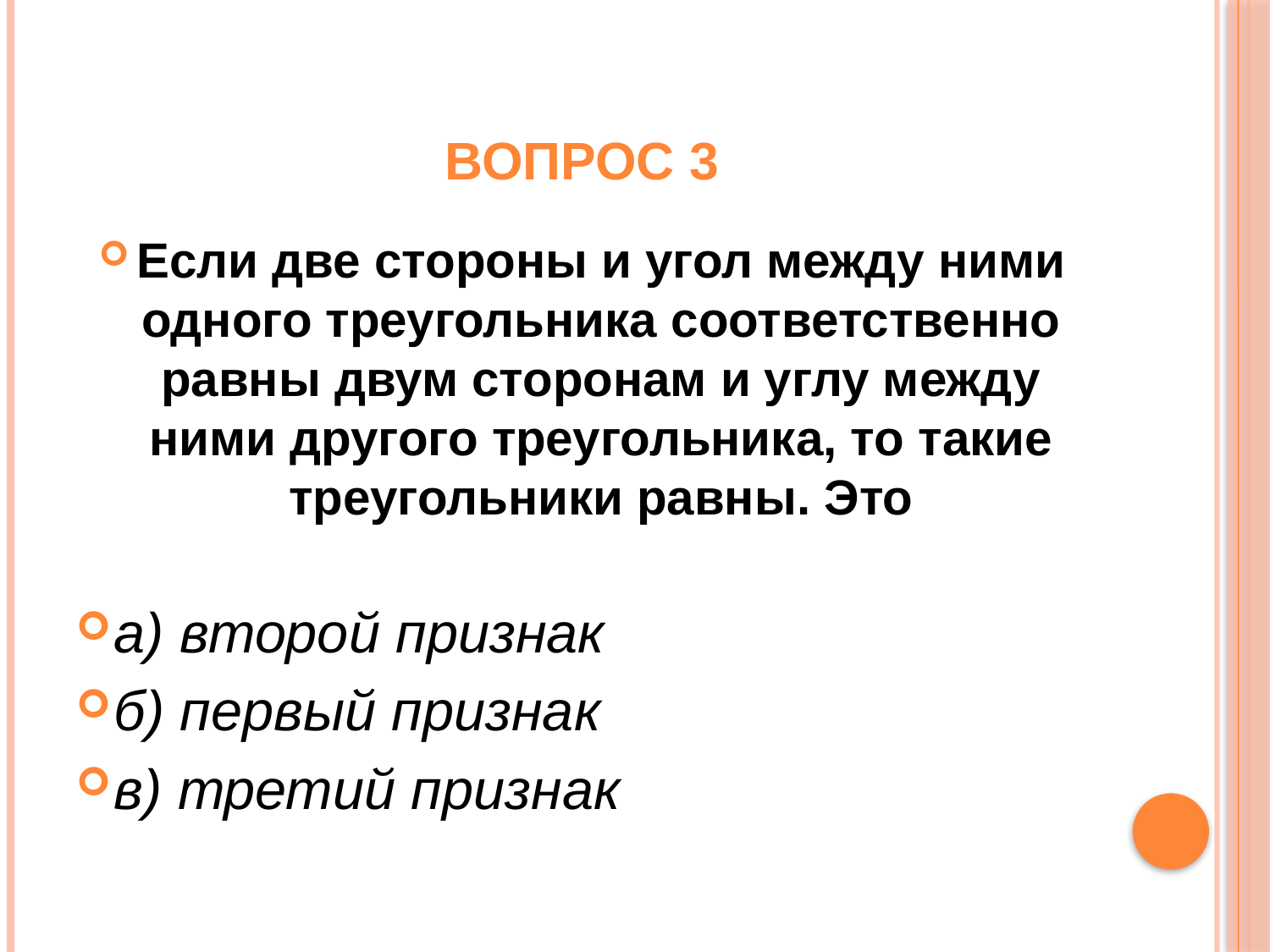

# Вопрос 3
Если две стороны и угол между ними одного треугольника соответственно равны двум сторонам и углу между ними другого треугольника, то такие треугольники равны. Это

а) второй признак
б) первый признак
в) третий признак